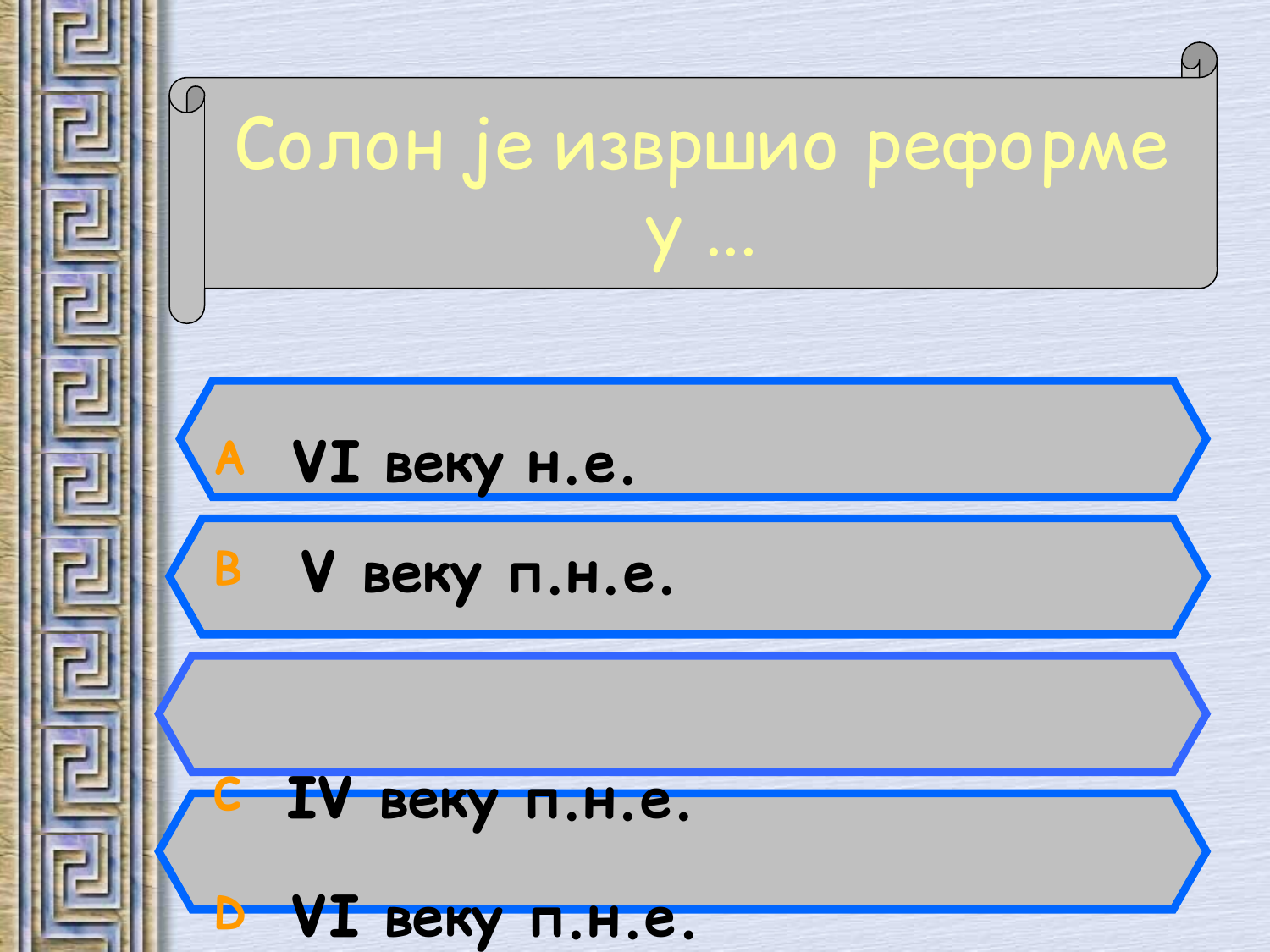

Солон је извршио реформе у ...

A  VI веку н.е.
B   V веку п.н.е.

C  IV веку п.н.е.
D  VI веку п.н.е.